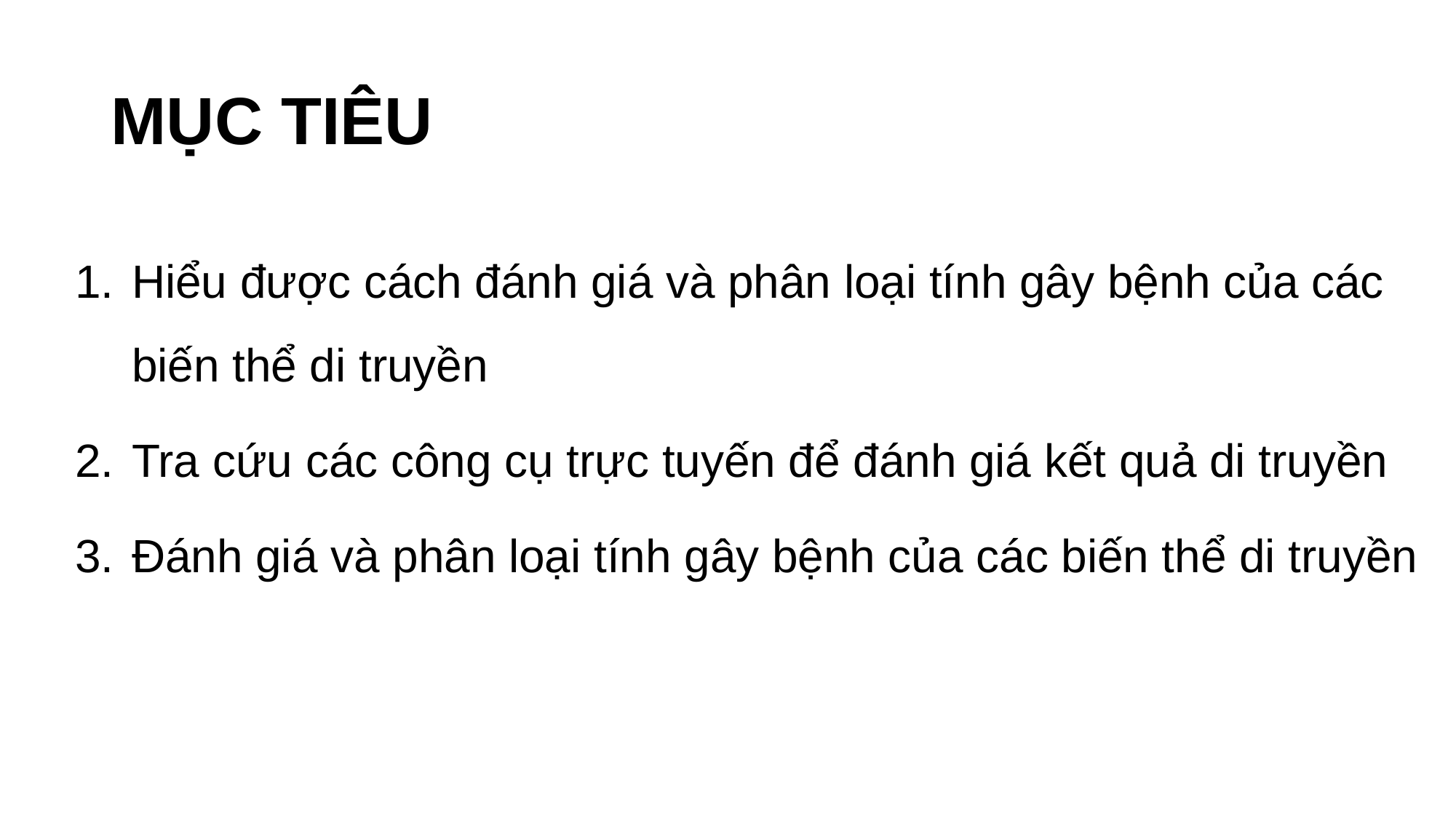

# MỤC TIÊU
Hiểu được cách đánh giá và phân loại tính gây bệnh của các biến thể di truyền
Tra cứu các công cụ trực tuyến để đánh giá kết quả di truyền
Đánh giá và phân loại tính gây bệnh của các biến thể di truyền